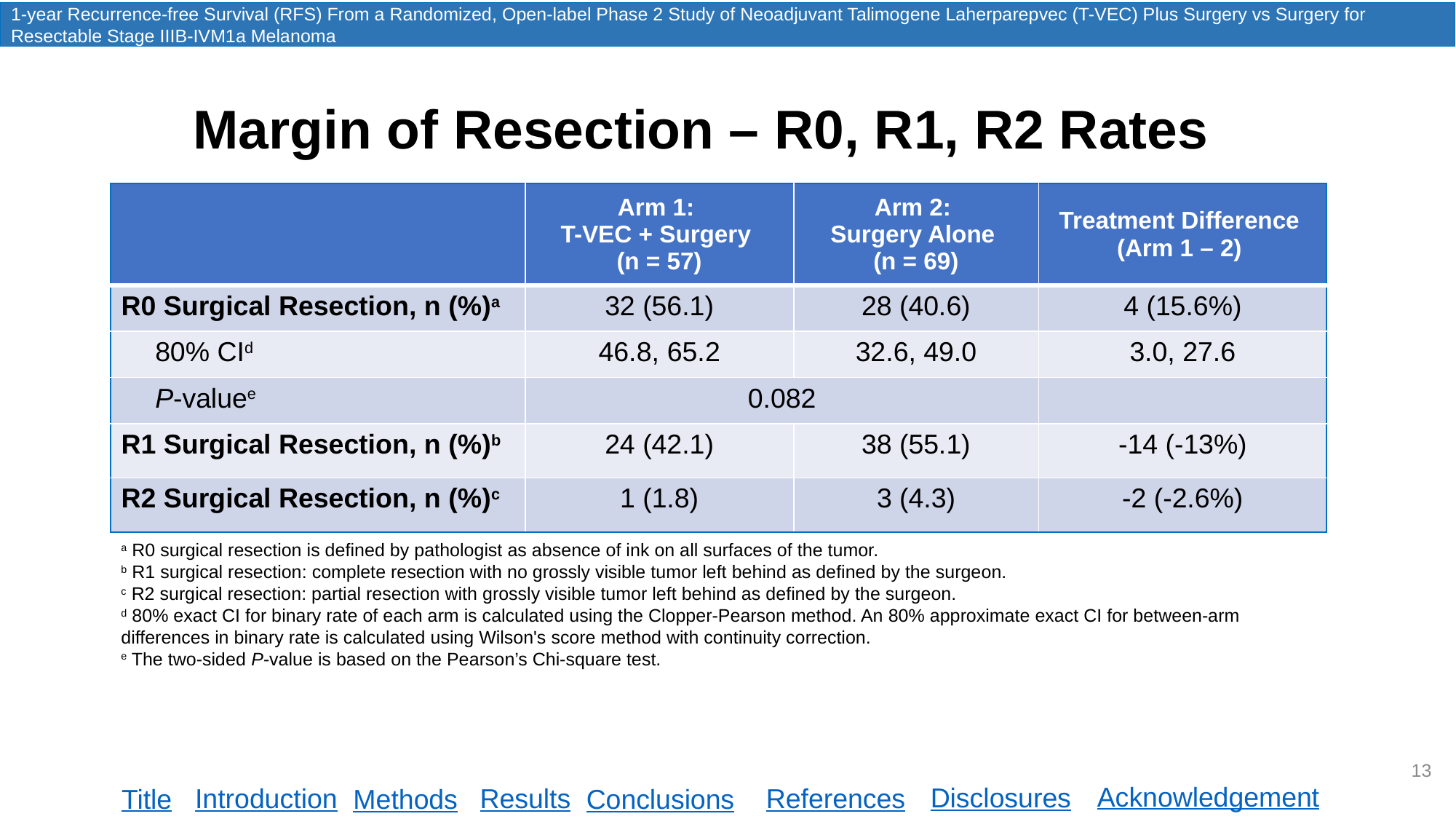

1-year Recurrence-free Survival (RFS) From a Randomized, Open-label Phase 2 Study of Neoadjuvant Talimogene Laherparepvec (T-VEC) Plus Surgery vs Surgery for Resectable Stage IIIB-IVM1a Melanoma
Margin of Resection – R0, R1, R2 Rates
|  | Arm 1: T-VEC + Surgery (n = 57) | Arm 2: Surgery Alone (n = 69) | Treatment Difference (Arm 1 – 2) |
| --- | --- | --- | --- |
| R0 Surgical Resection, n (%)a | 32 (56.1) | 28 (40.6) | 4 (15.6%) |
| 80% CId | 46.8, 65.2 | 32.6, 49.0 | 3.0, 27.6 |
| P-valuee | 0.082 |  |  |
| R1 Surgical Resection, n (%)b | 24 (42.1) | 38 (55.1) | -14 (-13%) |
| R2 Surgical Resection, n (%)c | 1 (1.8) | 3 (4.3) | -2 (-2.6%) |
a R0 surgical resection is defined by pathologist as absence of ink on all surfaces of the tumor.
b R1 surgical resection: complete resection with no grossly visible tumor left behind as defined by the surgeon.
c R2 surgical resection: partial resection with grossly visible tumor left behind as defined by the surgeon.
d 80% exact CI for binary rate of each arm is calculated using the Clopper-Pearson method. An 80% approximate exact CI for between-arm differences in binary rate is calculated using Wilson's score method with continuity correction.
e The two-sided P-value is based on the Pearson’s Chi-square test.
13
Acknowledgement
Disclosures
Introduction
Results
References
Title
Methods
Conclusions